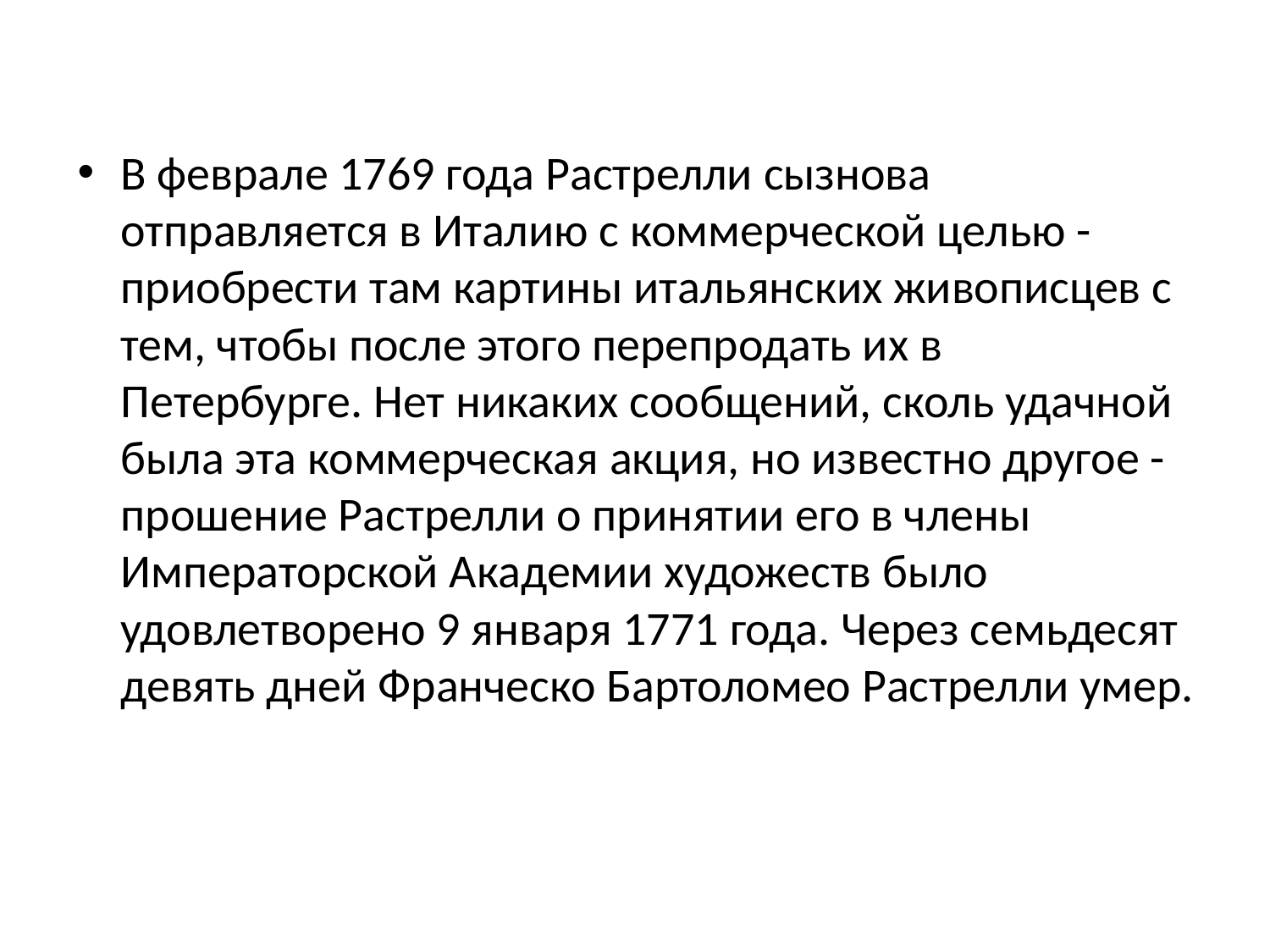

В феврале 1769 года Растрелли сызнова отправляется в Италию с коммерческой целью - приобрести там картины итальянских живописцев с тем, чтобы после этого перепродать их в Петербурге. Нет никаких сообщений, сколь удачной была эта коммерческая акция, но известно другое - прошение Растрелли о принятии его в члены Императорской Академии художеств было удовлетворено 9 января 1771 года. Через семьдесят девять дней Франческо Бартоломео Растрелли умер.